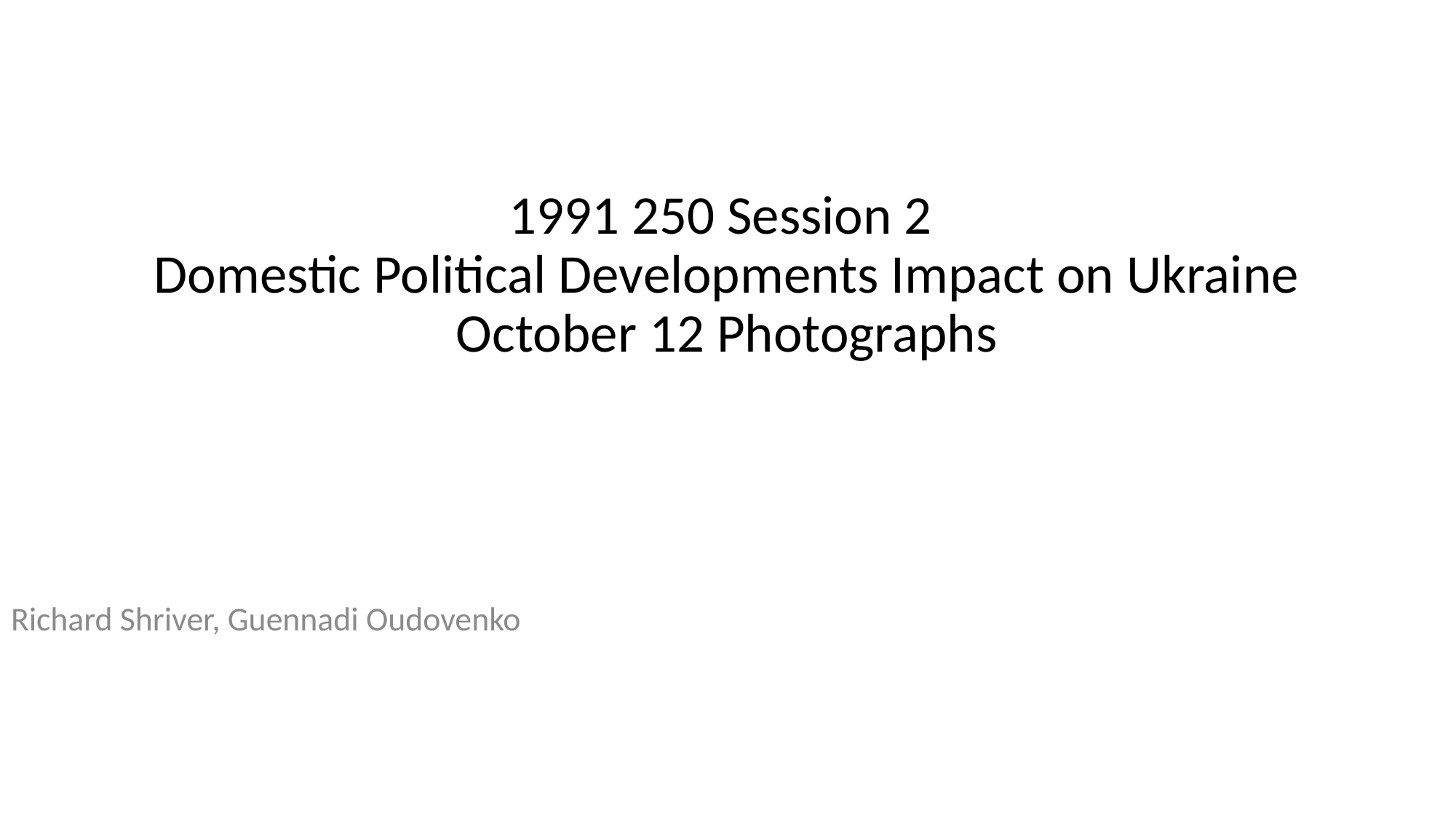

# 1991 250 Session 2 Domestic Political Developments Impact on Ukraine October 12 Photographs
Richard Shriver, Guennadi Oudovenko